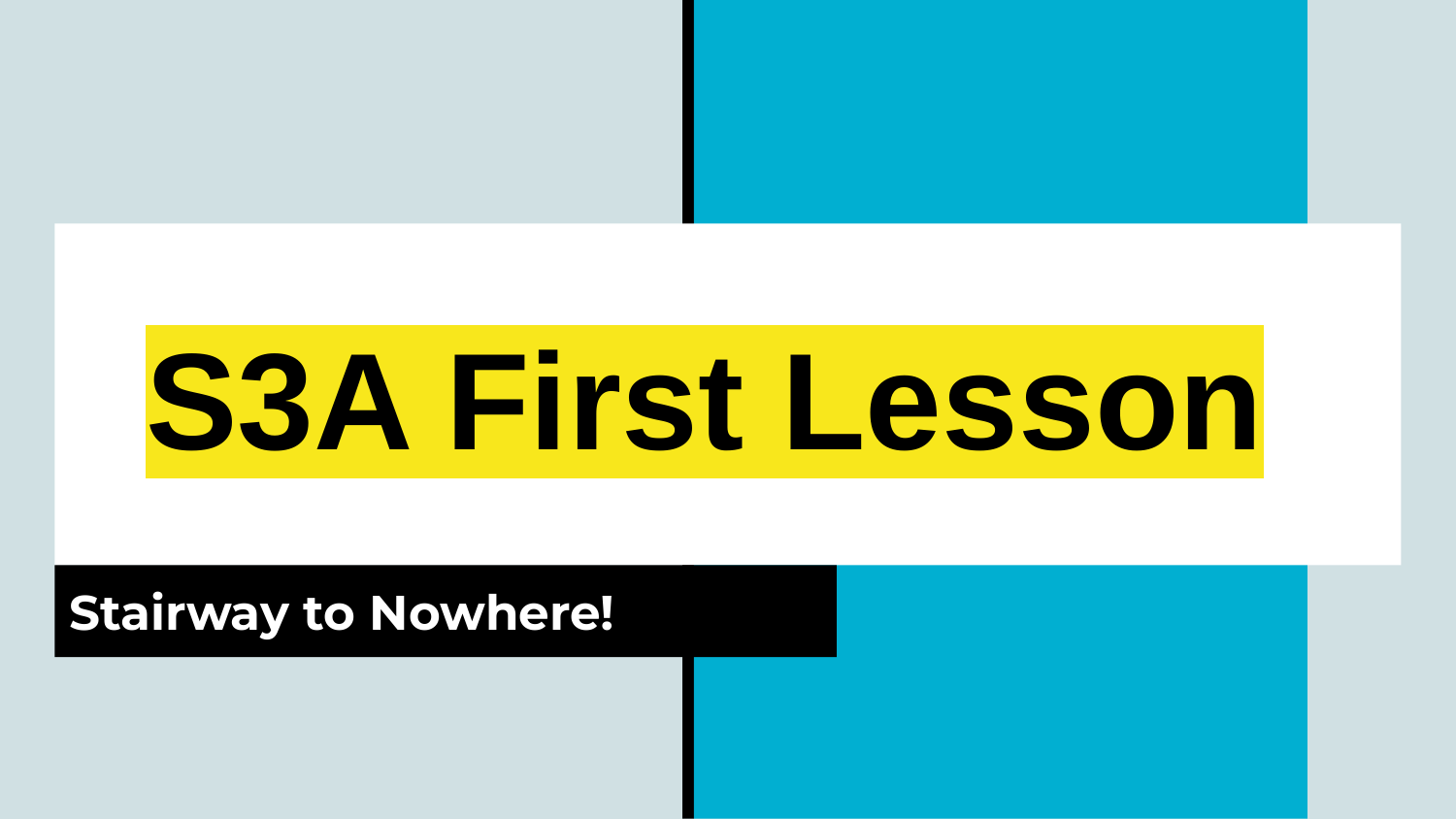

# S3A First Lesson
Stairway to Nowhere!